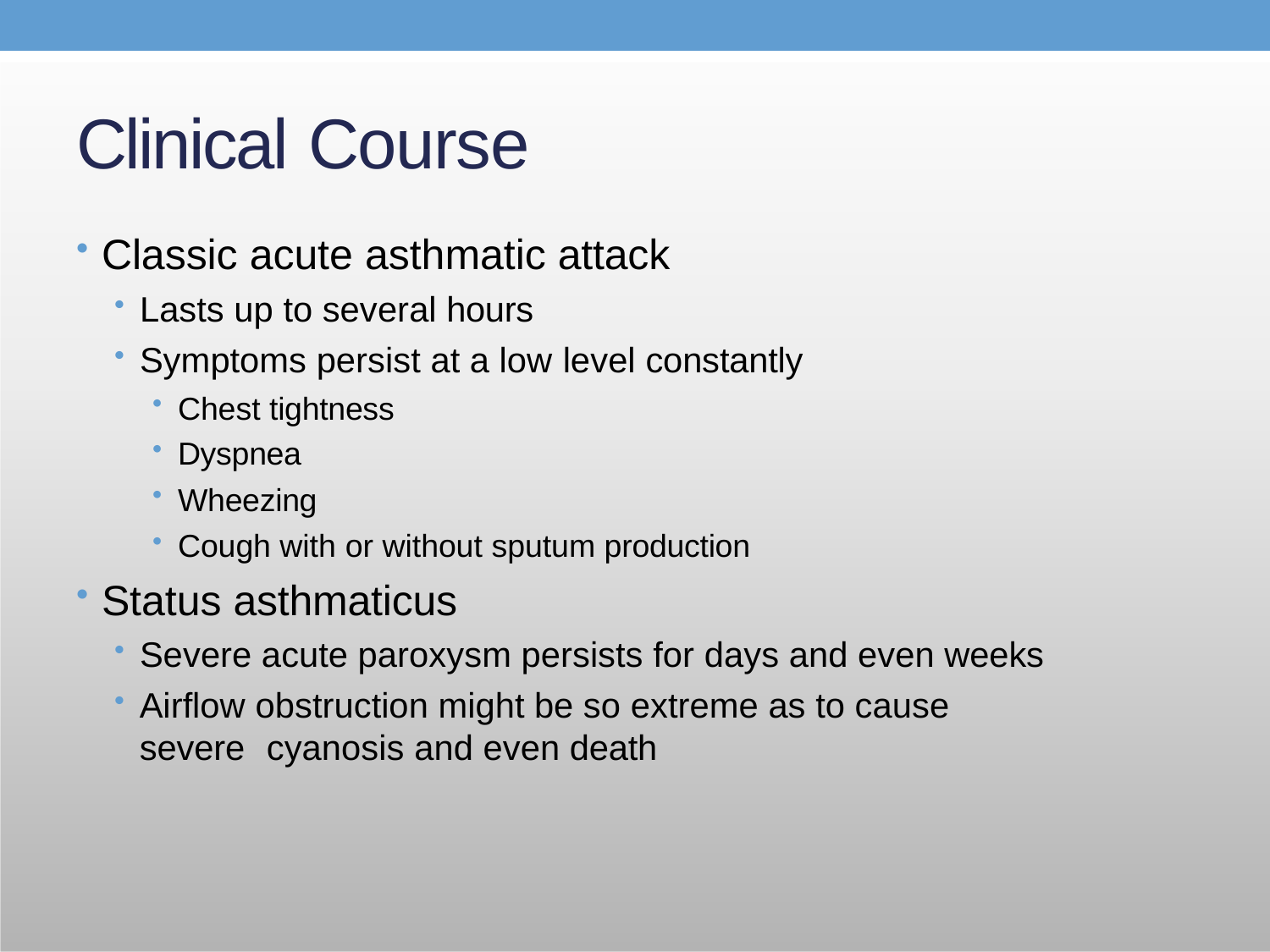

# Clinical Course
Classic acute asthmatic attack
Lasts up to several hours
Symptoms persist at a low level constantly
Chest tightness
Dyspnea
Wheezing
Cough with or without sputum production
Status asthmaticus
Severe acute paroxysm persists for days and even weeks
Airflow obstruction might be so extreme as to cause severe 	cyanosis and even death